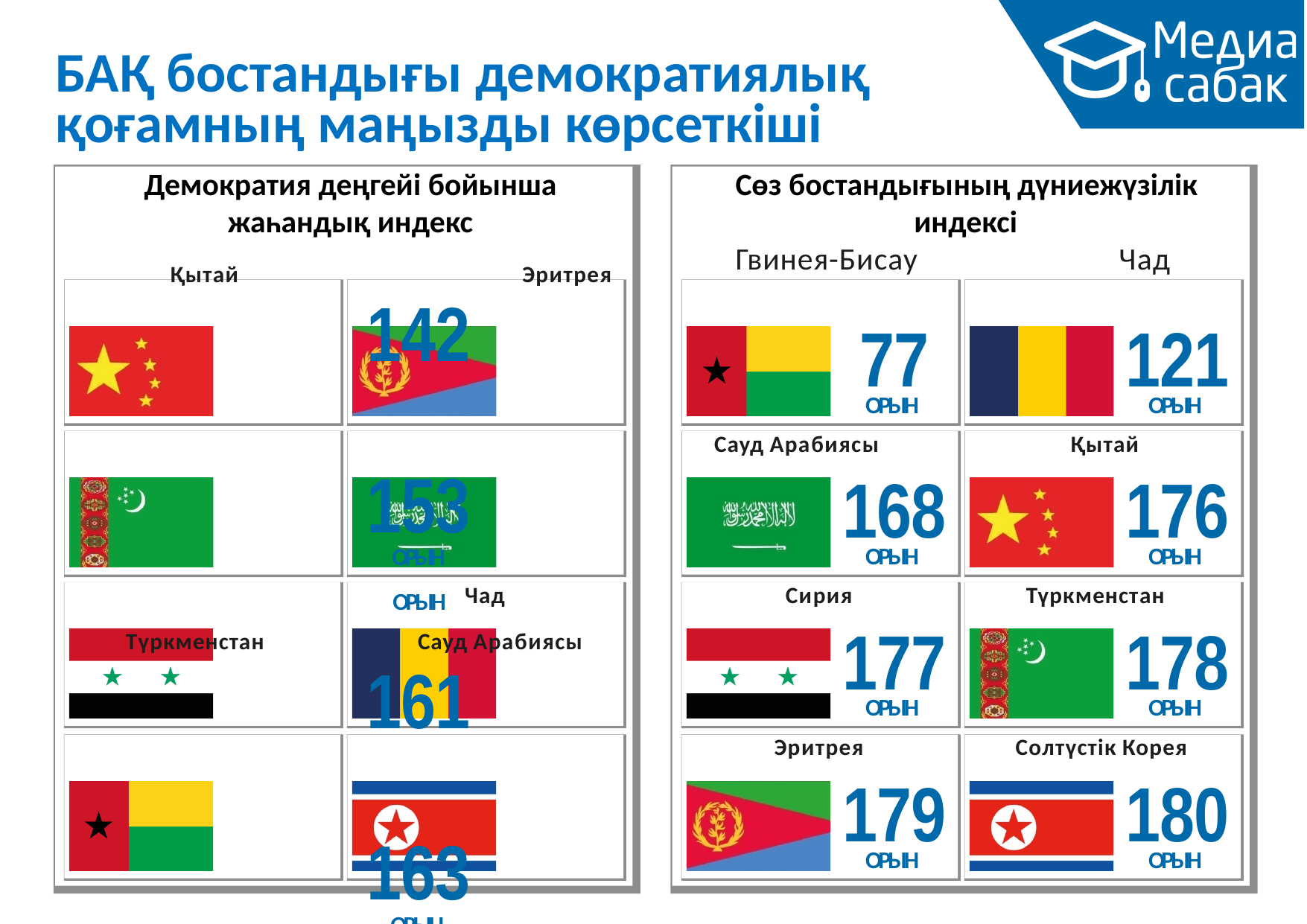

# БАҚ бостандығы демократиялық қоғамның маңызды көрсеткіші
Демократия деңгейі бойынша жаһандық индекс
Қытай	Эритрея
142	153
ОРЫН	 ОРЫН
Түркменстан	Сауд Арабиясы
161	163
ОРЫН 	 ОРЫН

Сирия
164	165
ОРЫН 	 ОРЫН
Гвинея-Бисау	Солтүстік Корея
166	167
ОРЫН 	 ОРЫН
Сөз бостандығының дүниежүзілік индексі
Гвинея-Бисау	            Чад

77
121

ОРЫН
ОРЫН
Сауд Арабиясы
Қытай

168
176

ОРЫН
ОРЫН
Чад
Сирия
Түркменстан

177
178

ОРЫН
ОРЫН
Эритрея
Солтүстік Корея

179
180

ОРЫН
ОРЫН